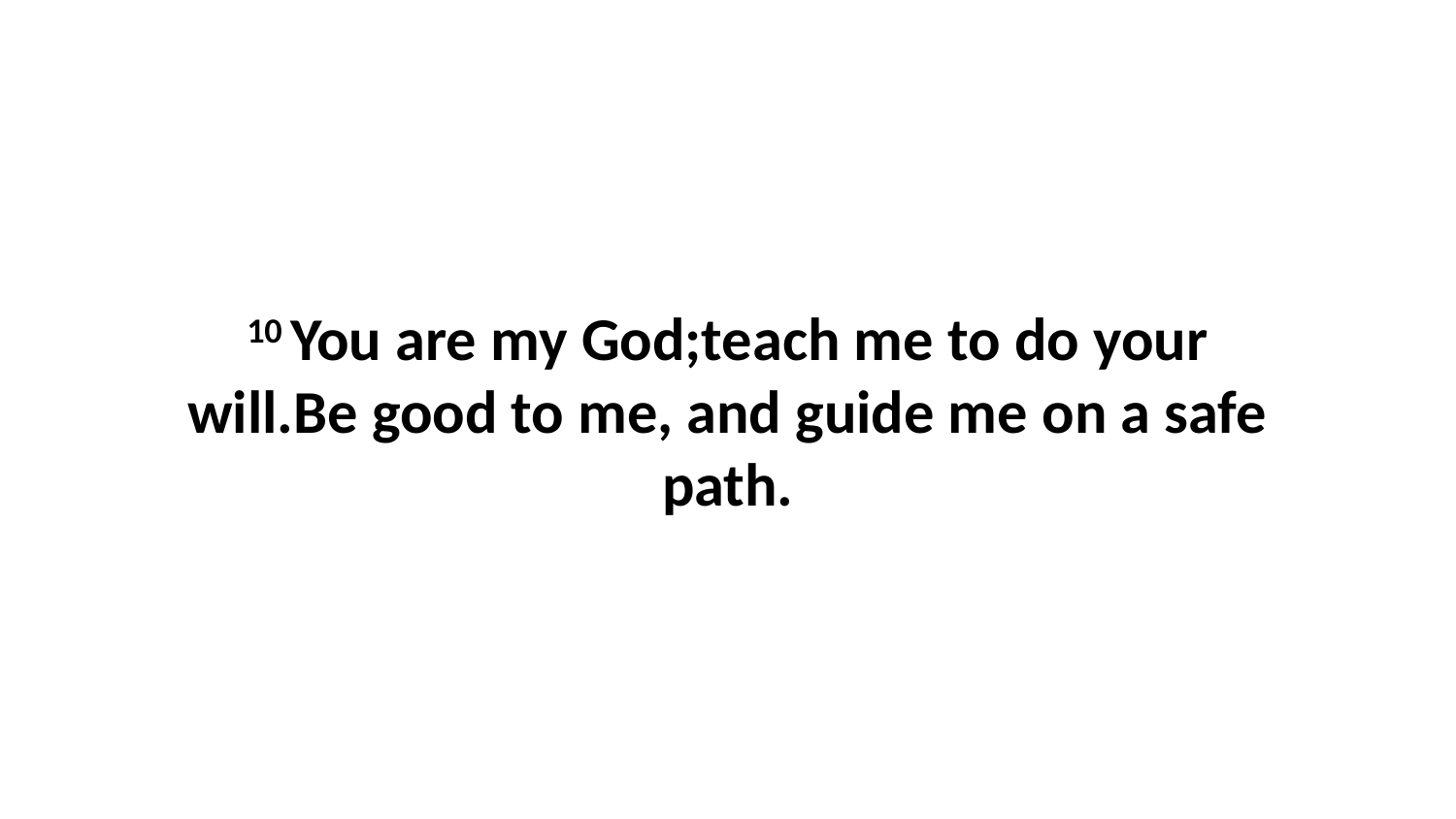

10 You are my God;teach me to do your will.Be good to me, and guide me on a safe path.